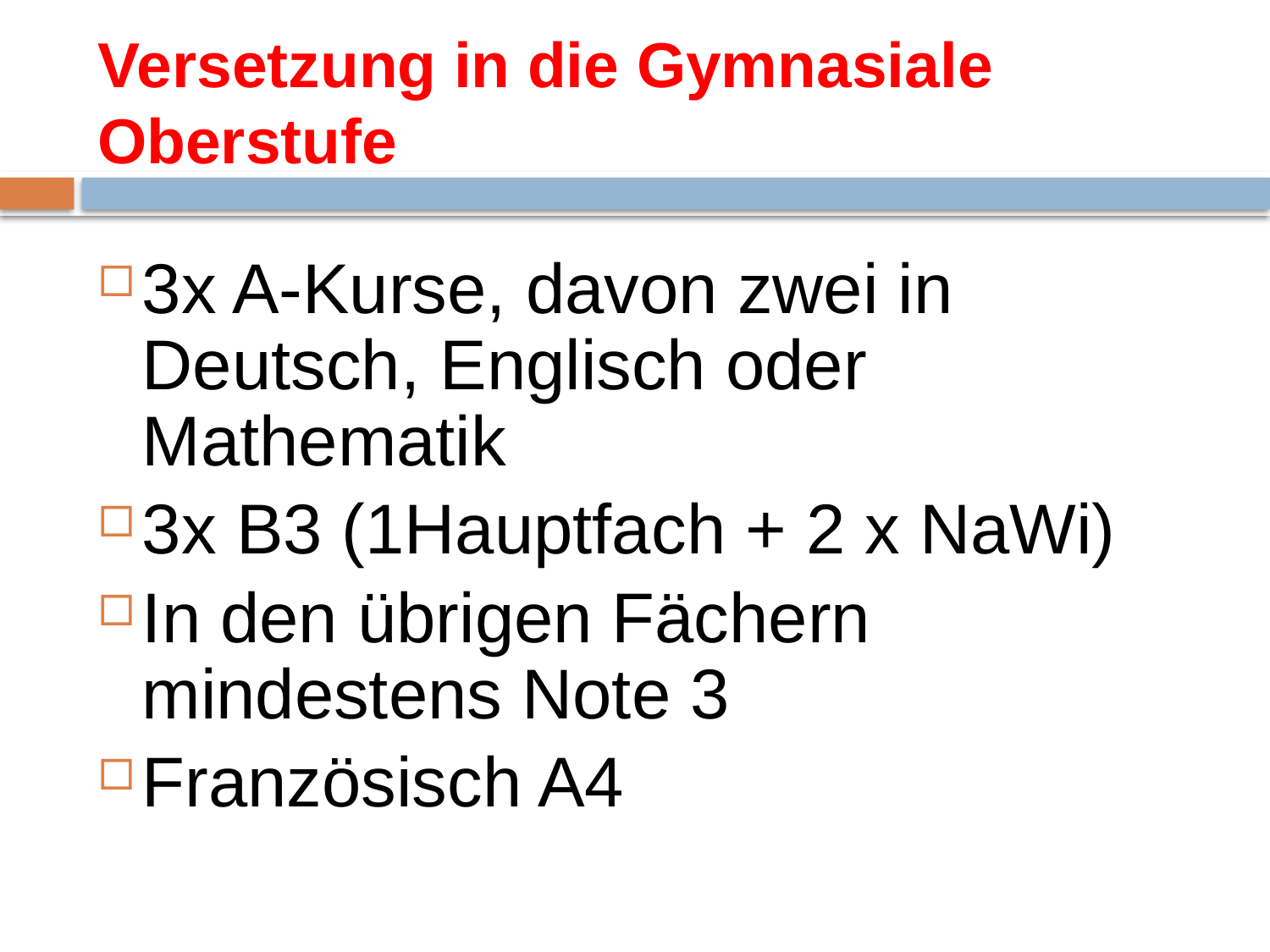

# Versetzung in die Gymnasiale Oberstufe
3x A-Kurse, davon zwei in Deutsch, Englisch oder Mathematik
3x B3 (1Hauptfach + 2 x NaWi)
In den übrigen Fächern mindestens Note 3
Französisch A4